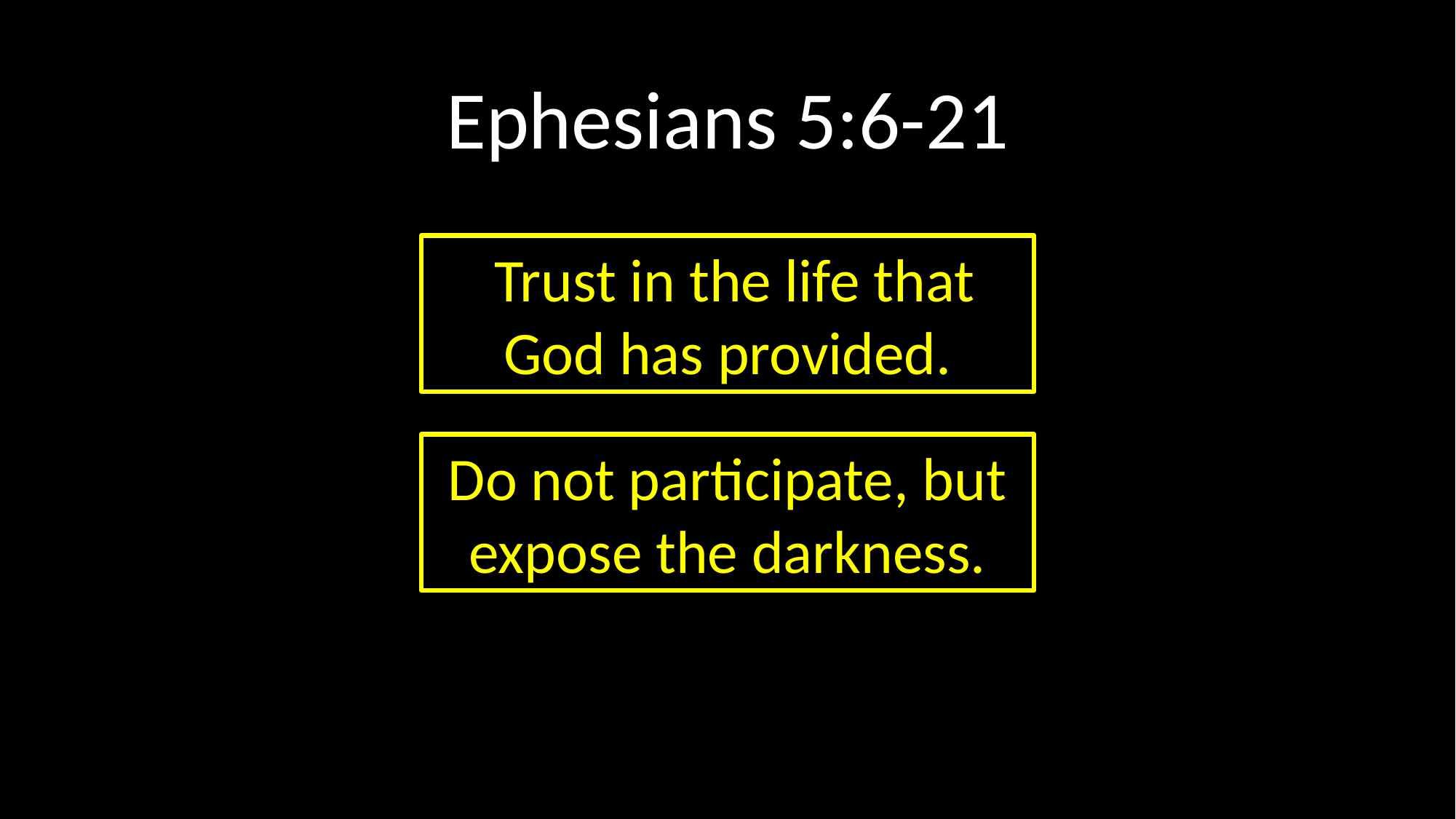

# Ephesians 5:6-21
 Trust in the life that God has provided.
Do not participate, but expose the darkness.